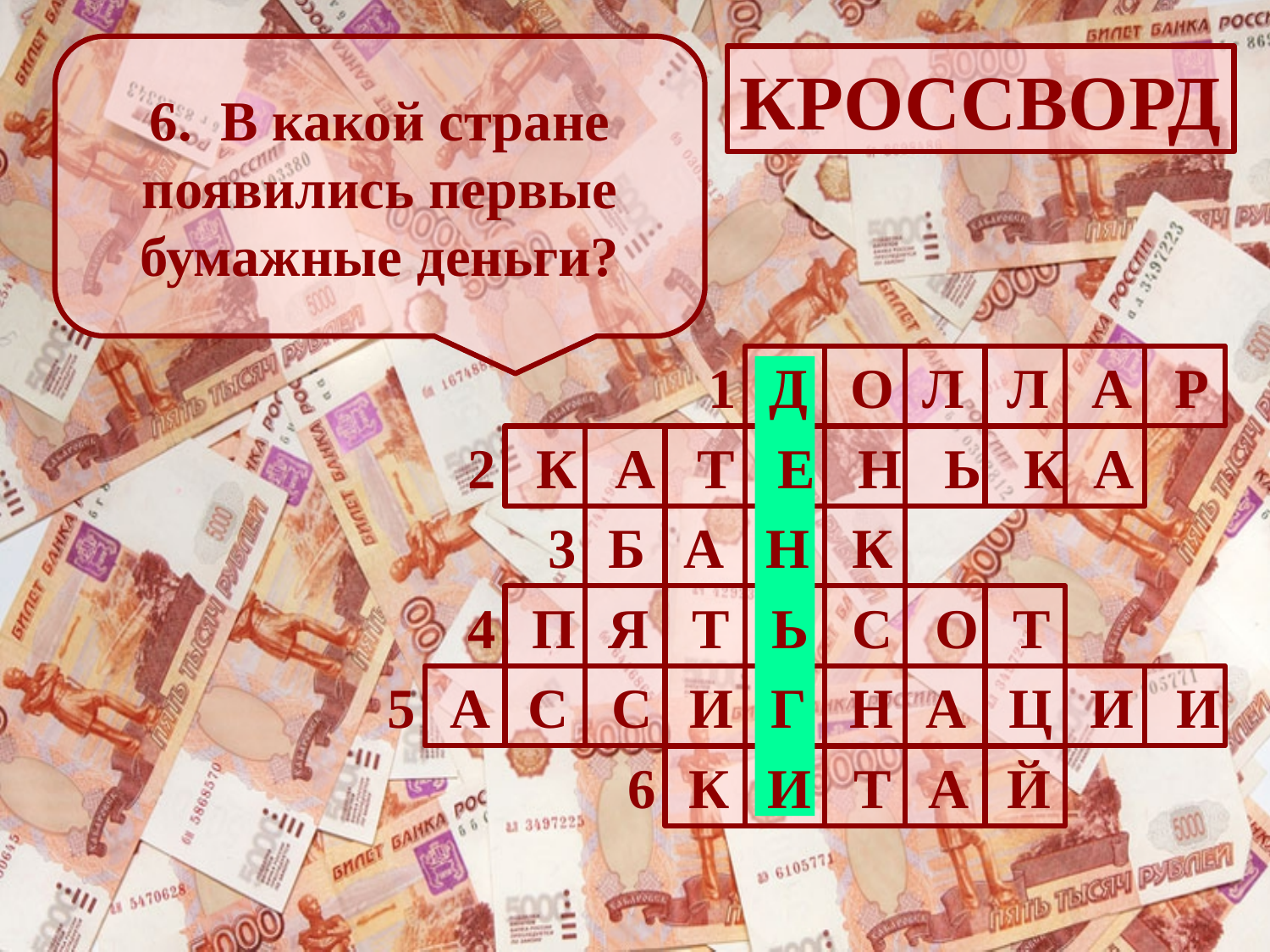

6.  В какой стране появились первые бумажные деньги?
КРОССВОРД
1

2

3

4

5

6

Д   О  Л   Л   А   Р

К    А     Т   Е   Н   Ь   К  А
Б    А     Н   К
П   Я   Т   Ь   С   О   Т
А    С   С    И    Г   Н   А     Ц    И   И
К    И   Т    А    Й